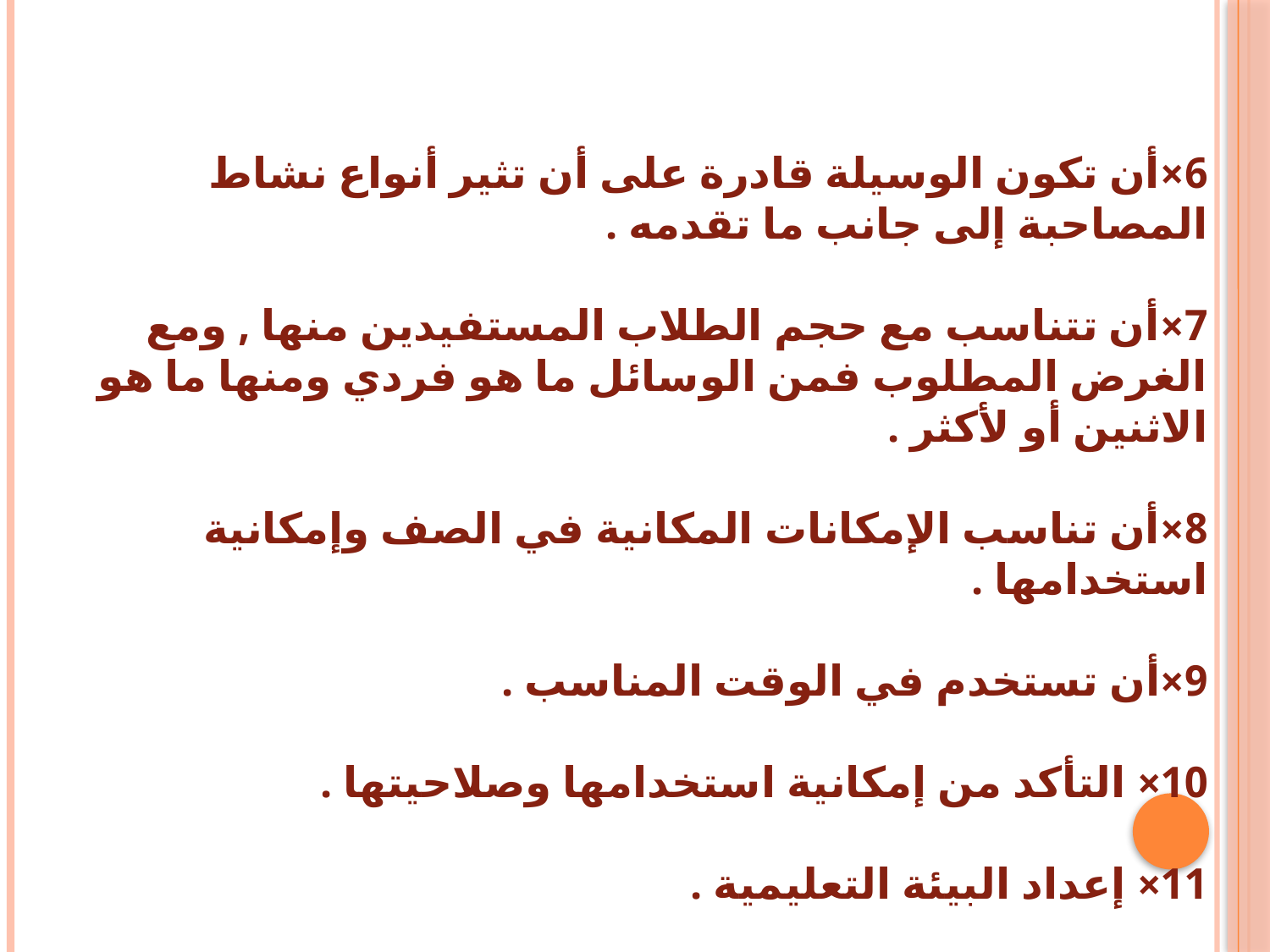

6×أن تكون الوسيلة قادرة على أن تثير أنواع نشاط المصاحبة إلى جانب ما تقدمه .

7×أن تتناسب مع حجم الطلاب المستفيدين منها , ومع الغرض المطلوب فمن الوسائل ما هو فردي ومنها ما هو الاثنين أو لأكثر .

8×أن تناسب الإمكانات المكانية في الصف وإمكانية استخدامها .
9×أن تستخدم في الوقت المناسب .
10× التأكد من إمكانية استخدامها وصلاحيتها .
11× إعداد البيئة التعليمية .